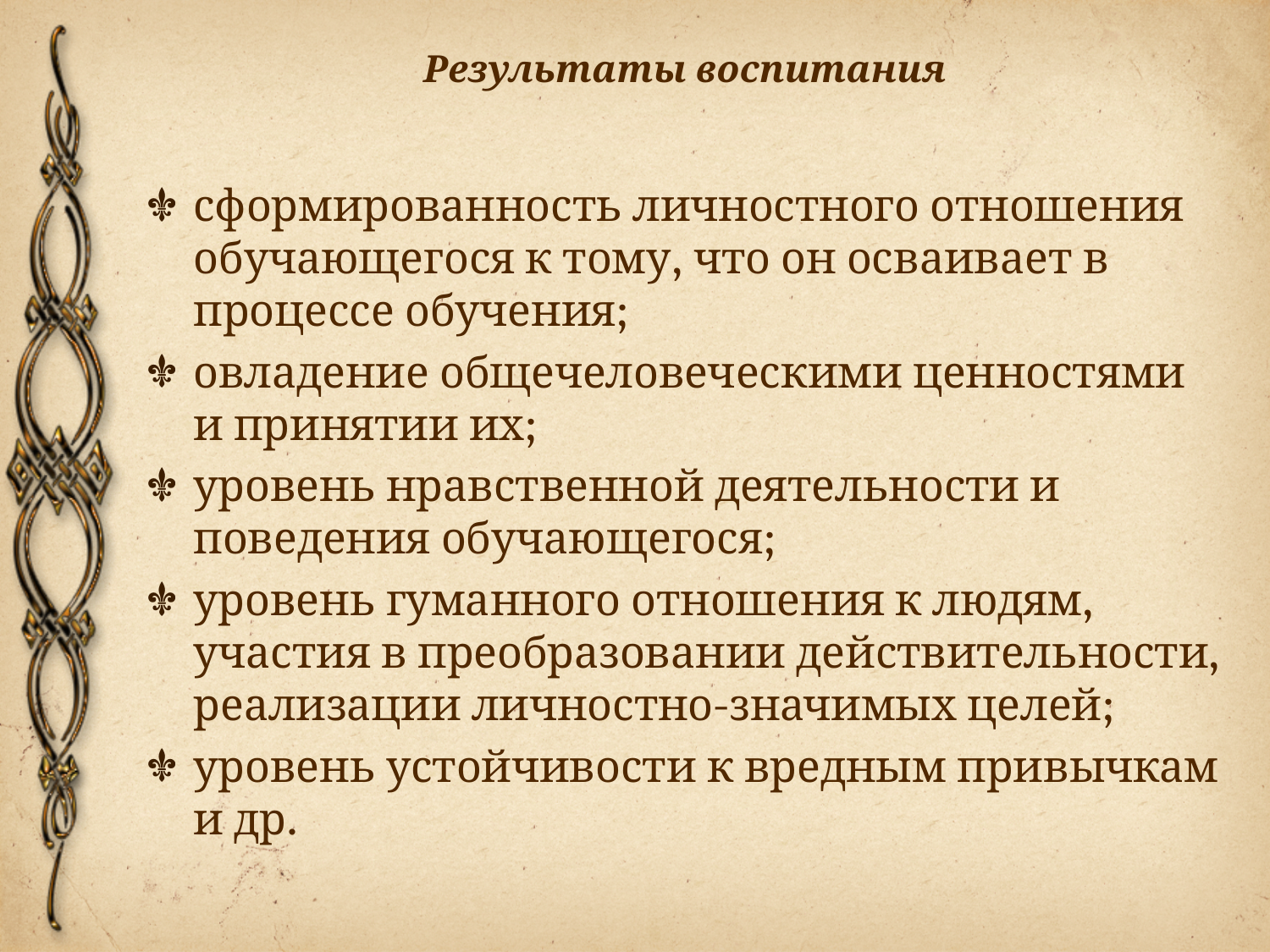

# Результаты воспитания
сформированность личностного отношения обучающегося к тому, что он осваивает в процессе обучения;
овладение общечеловеческими ценностями и принятии их;
уровень нравственной деятельности и поведения обучающегося;
уровень гуманного отношения к людям, участия в преобразовании действительности, реализации личностно-значимых целей;
уровень устойчивости к вредным привычкам и др.